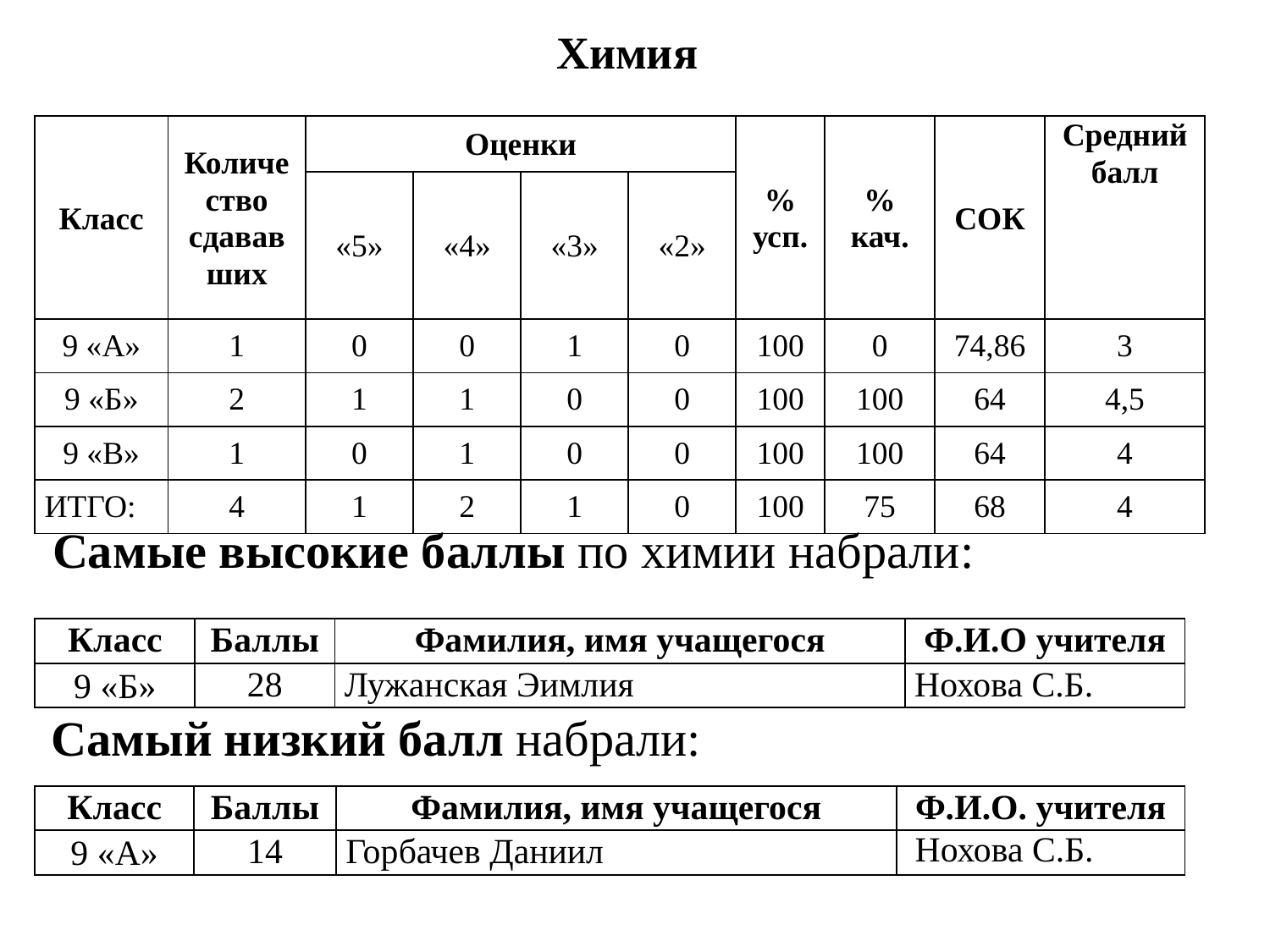

# Химия
| Класс | Количество сдававших | Оценки |  |  |  | % усп. | % кач. | СОК | Средний балл |
| --- | --- | --- | --- | --- | --- | --- | --- | --- | --- |
|  |  | «5» | «4» | «3» | «2» |  |  |  |  |
| 9 «А» | 1 | 0 | 0 | 1 | 0 | 100 | 0 | 74,86 | 3 |
| 9 «Б» | 2 | 1 | 1 | 0 | 0 | 100 | 100 | 64 | 4,5 |
| 9 «В» | 1 | 0 | 1 | 0 | 0 | 100 | 100 | 64 | 4 |
| ИТГО: | 4 | 1 | 2 | 1 | 0 | 100 | 75 | 68 | 4 |
Самые высокие баллы по химии набрали:
| Класс | Баллы | Фамилия, имя учащегося | Ф.И.О учителя |
| --- | --- | --- | --- |
| 9 «Б» | 28 | Лужанская Эимлия | Нохова С.Б. |
Самый низкий балл набрали:
| Класс | Баллы | Фамилия, имя учащегося | Ф.И.О. учителя |
| --- | --- | --- | --- |
| 9 «А» | 14 | Горбачев Даниил | Нохова С.Б. |